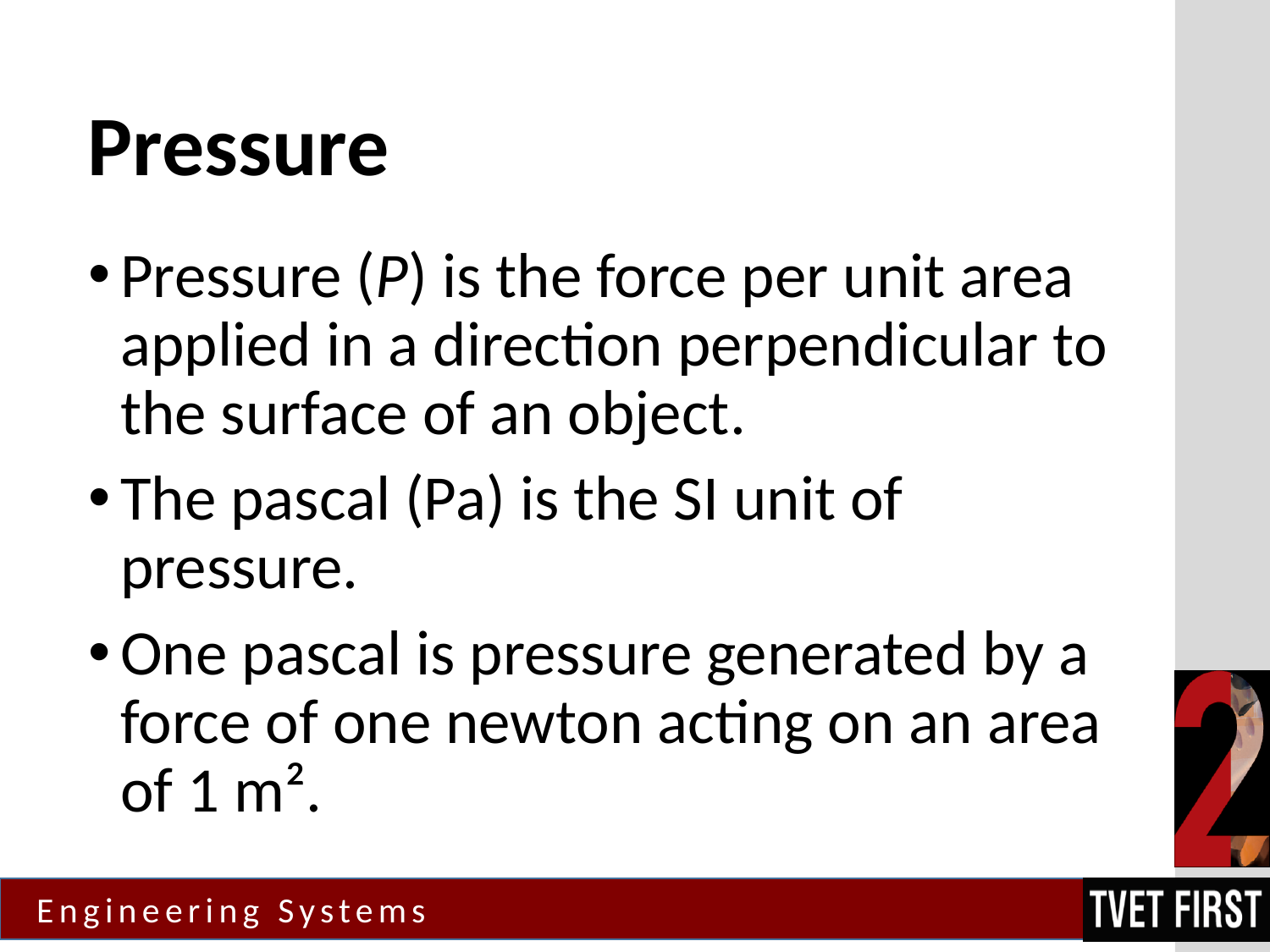

# Pressure
Pressure (P) is the force per unit area applied in a direction perpendicular to the surface of an object.
The pascal (Pa) is the SI unit of pressure.
One pascal is pressure generated by a force of one newton acting on an area of 1 m².